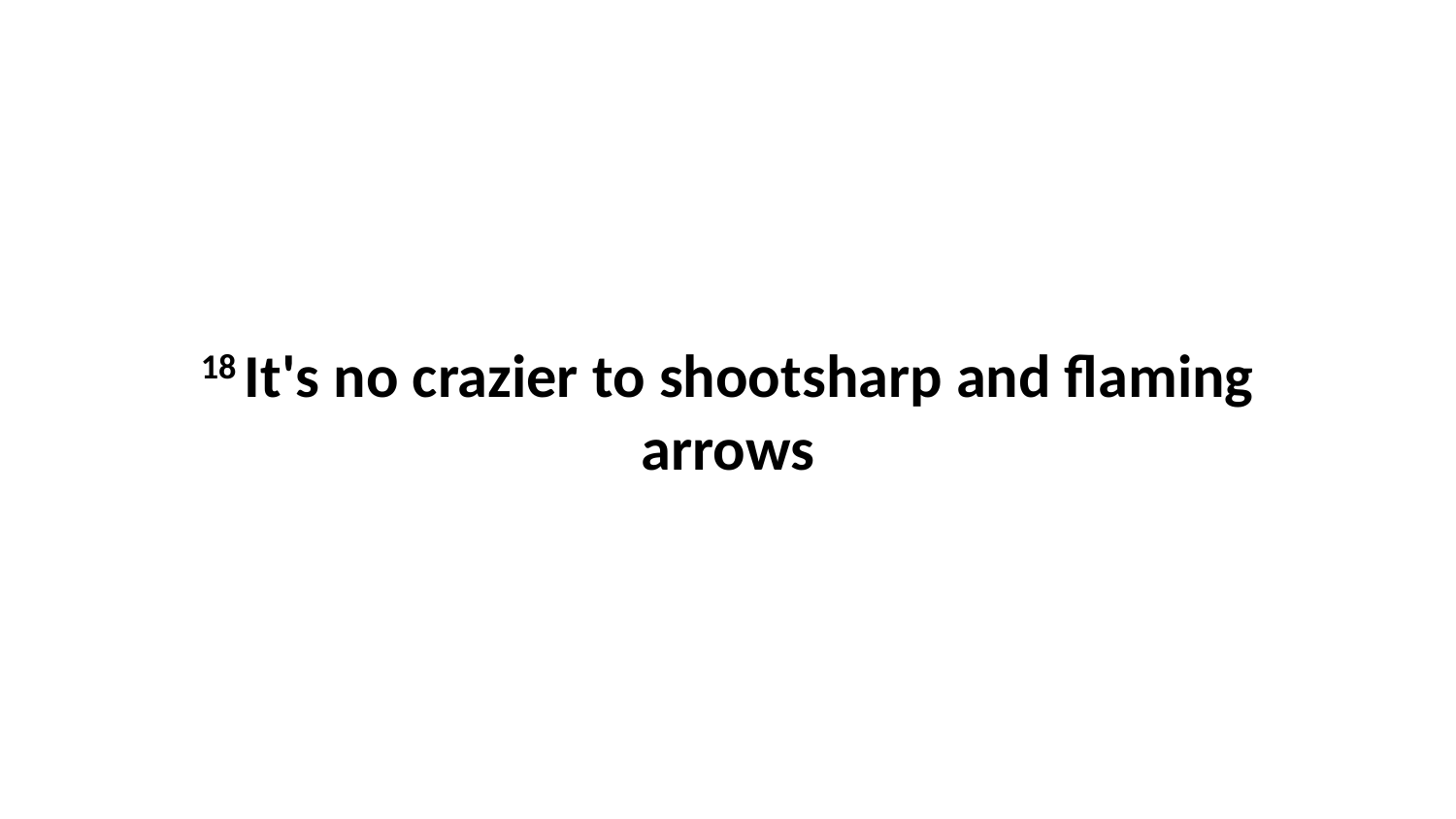

18 It's no crazier to shootsharp and flaming arrows